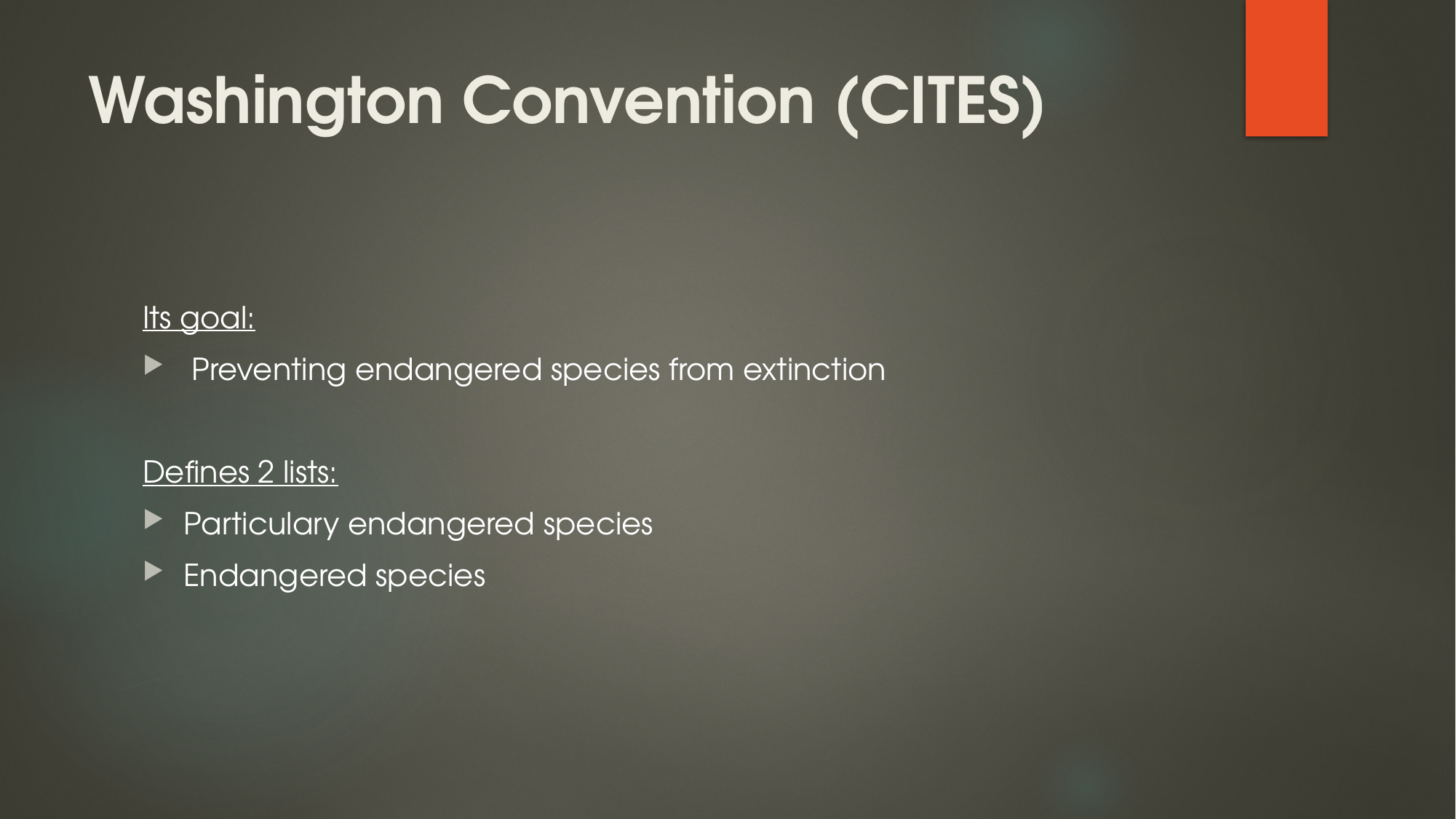

# Washington Convention (CITES)
Its goal:
 Preventing endangered species from extinction

Defines 2 lists:
Particulary endangered species
Endangered species